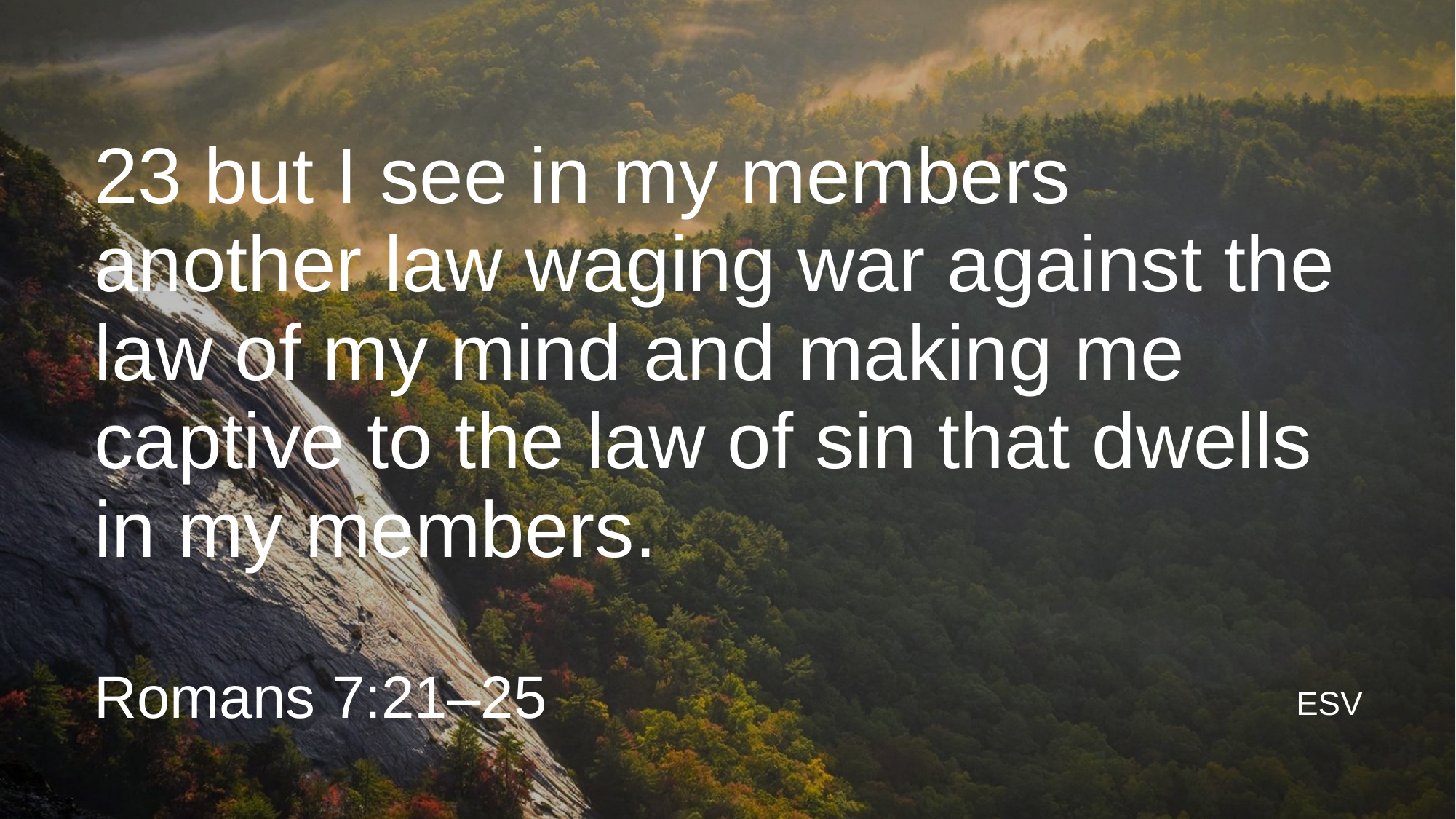

23 but I see in my members another law waging war against the law of my mind and making me captive to the law of sin that dwells in my members.
Romans 7:21–25
ESV